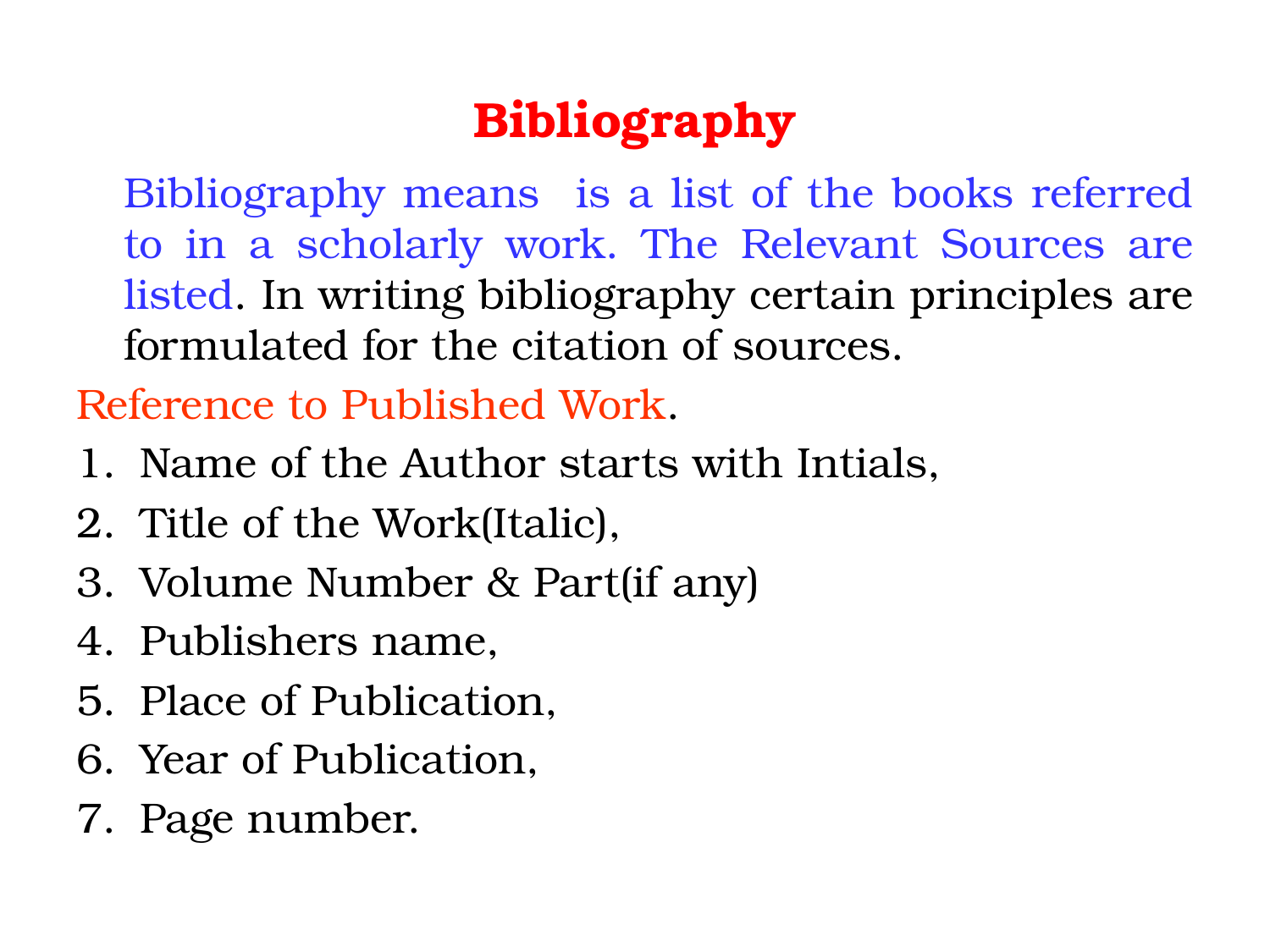

# Bibliography
	Bibliography means  is a list of the books referred to in a scholarly work. The Relevant Sources are listed. In writing bibliography certain principles are formulated for the citation of sources.
Reference to Published Work.
Name of the Author starts with Intials,
Title of the Work(Italic),
Volume Number & Part(if any)
Publishers name,
Place of Publication,
Year of Publication,
Page number.